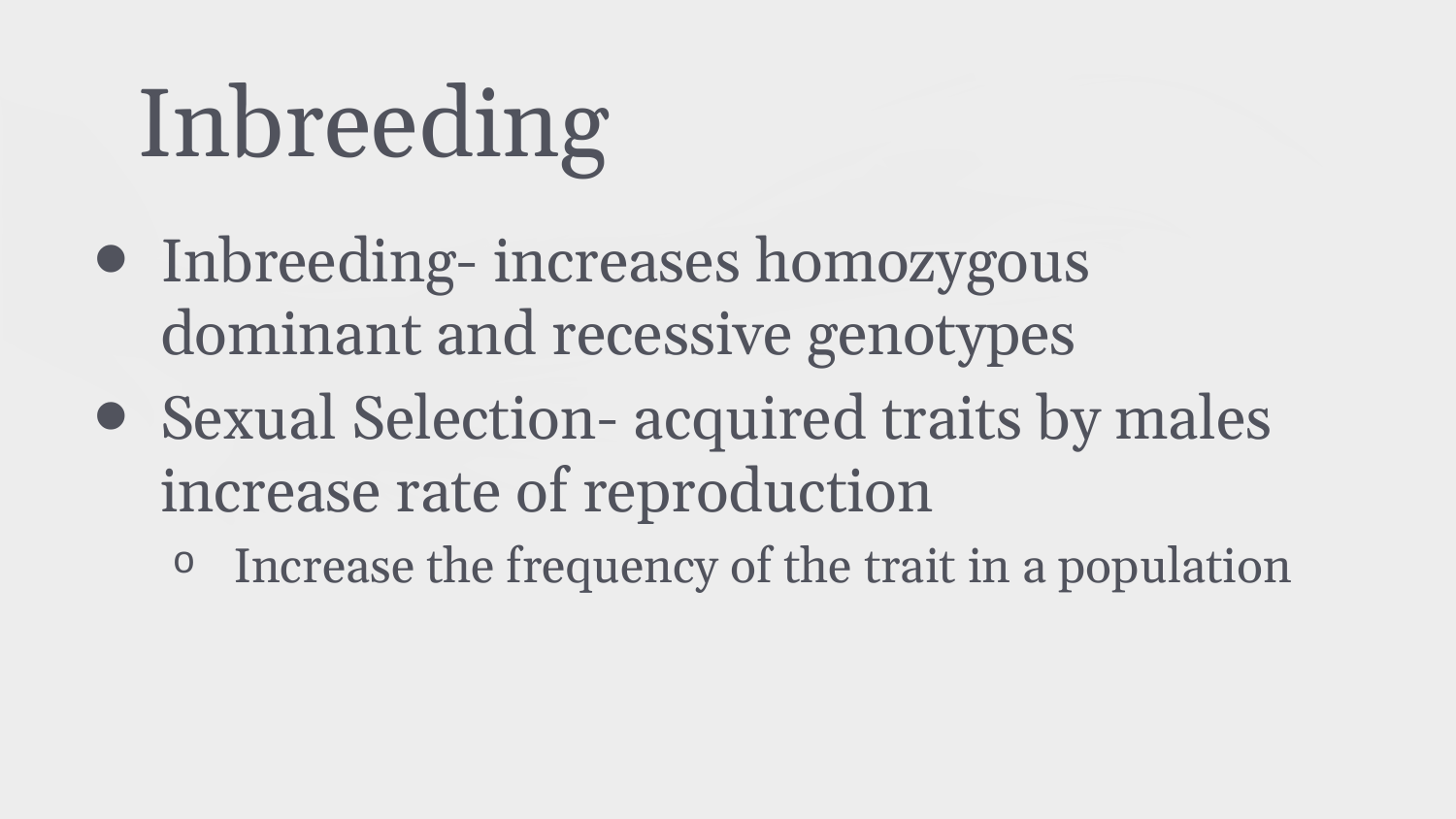

# Inbreeding
Inbreeding- increases homozygous dominant and recessive genotypes
Sexual Selection- acquired traits by males increase rate of reproduction
Increase the frequency of the trait in a population